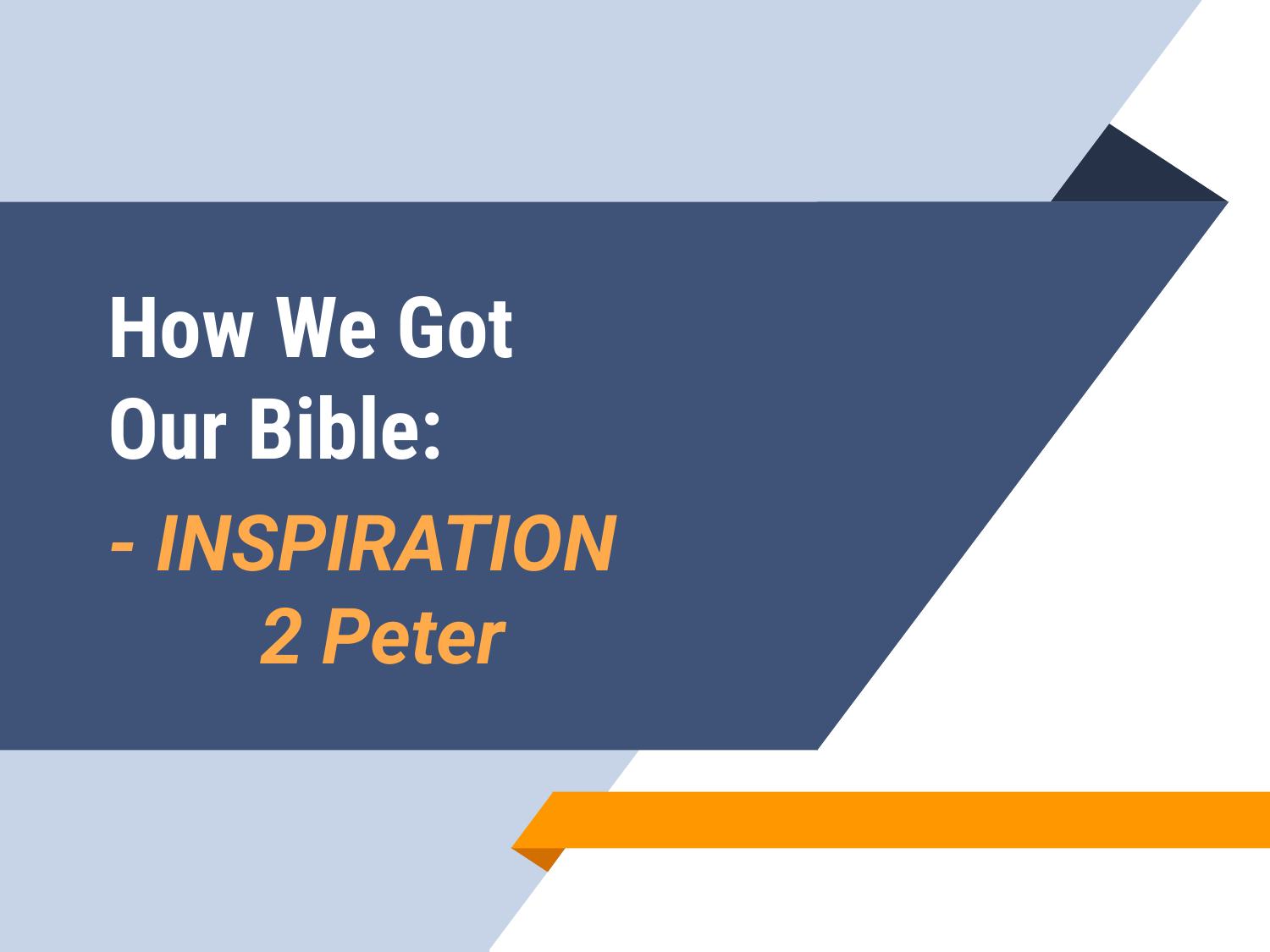

# How We Got Our Bible: - INSPIRATION 2 Peter